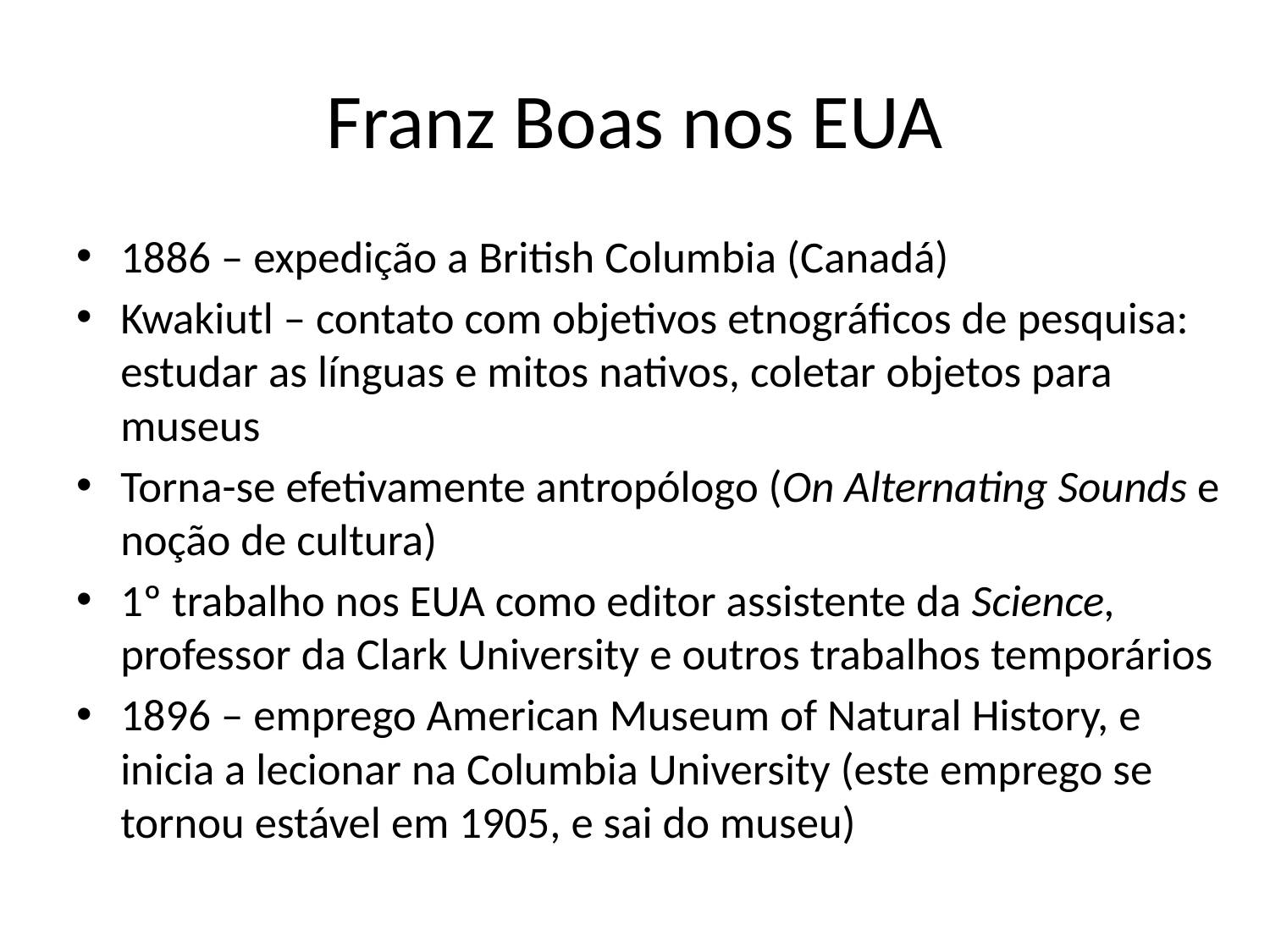

# Franz Boas nos EUA
1886 – expedição a British Columbia (Canadá)
Kwakiutl – contato com objetivos etnográficos de pesquisa: estudar as línguas e mitos nativos, coletar objetos para museus
Torna-se efetivamente antropólogo (On Alternating Sounds e noção de cultura)
1º trabalho nos EUA como editor assistente da Science, professor da Clark University e outros trabalhos temporários
1896 – emprego American Museum of Natural History, e inicia a lecionar na Columbia University (este emprego se tornou estável em 1905, e sai do museu)